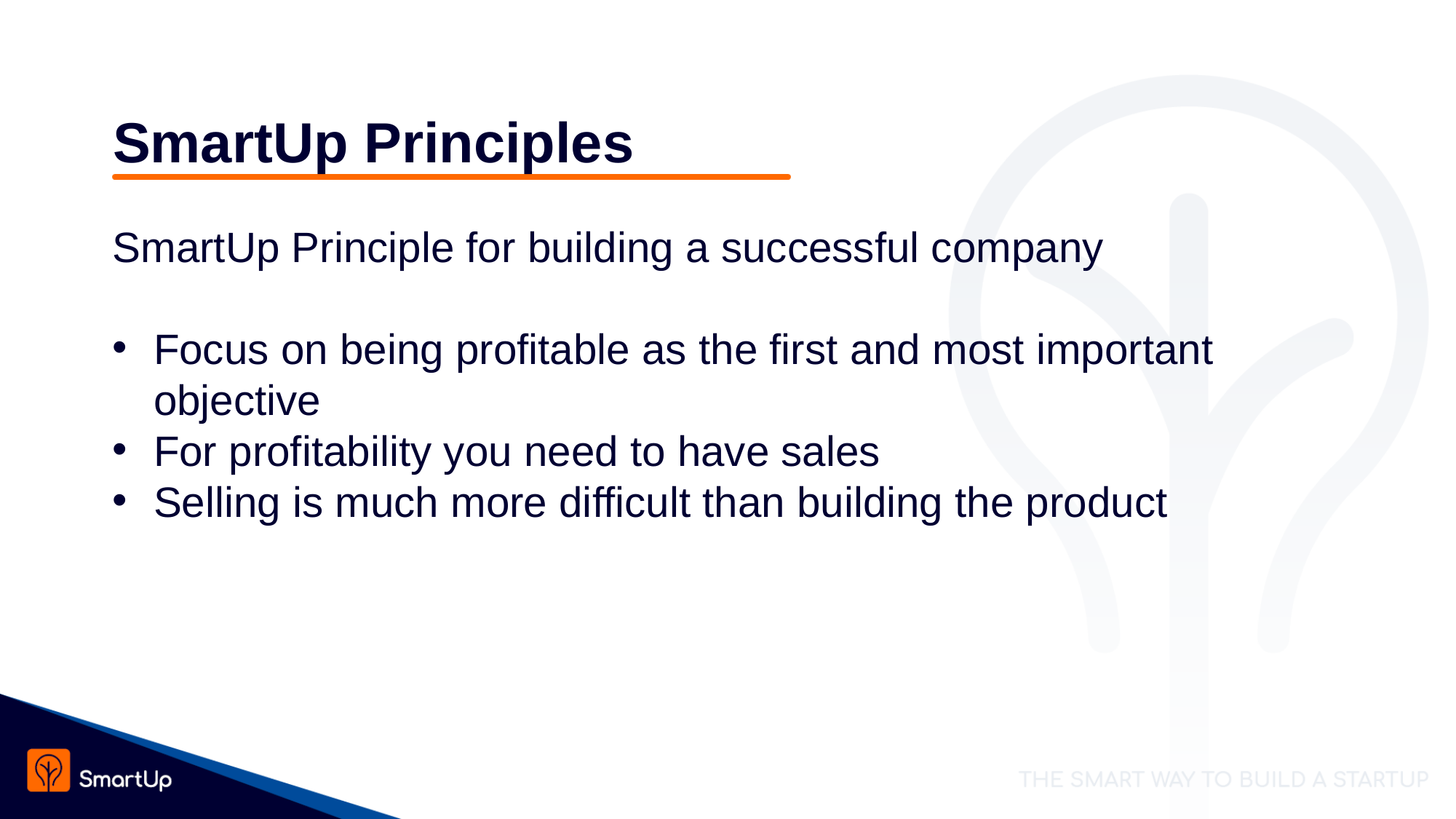

# SmartUp Principles
SmartUp Principle for building a successful company

Focus on being profitable as the first and most important objective
For profitability you need to have sales
Selling is much more difficult than building the product